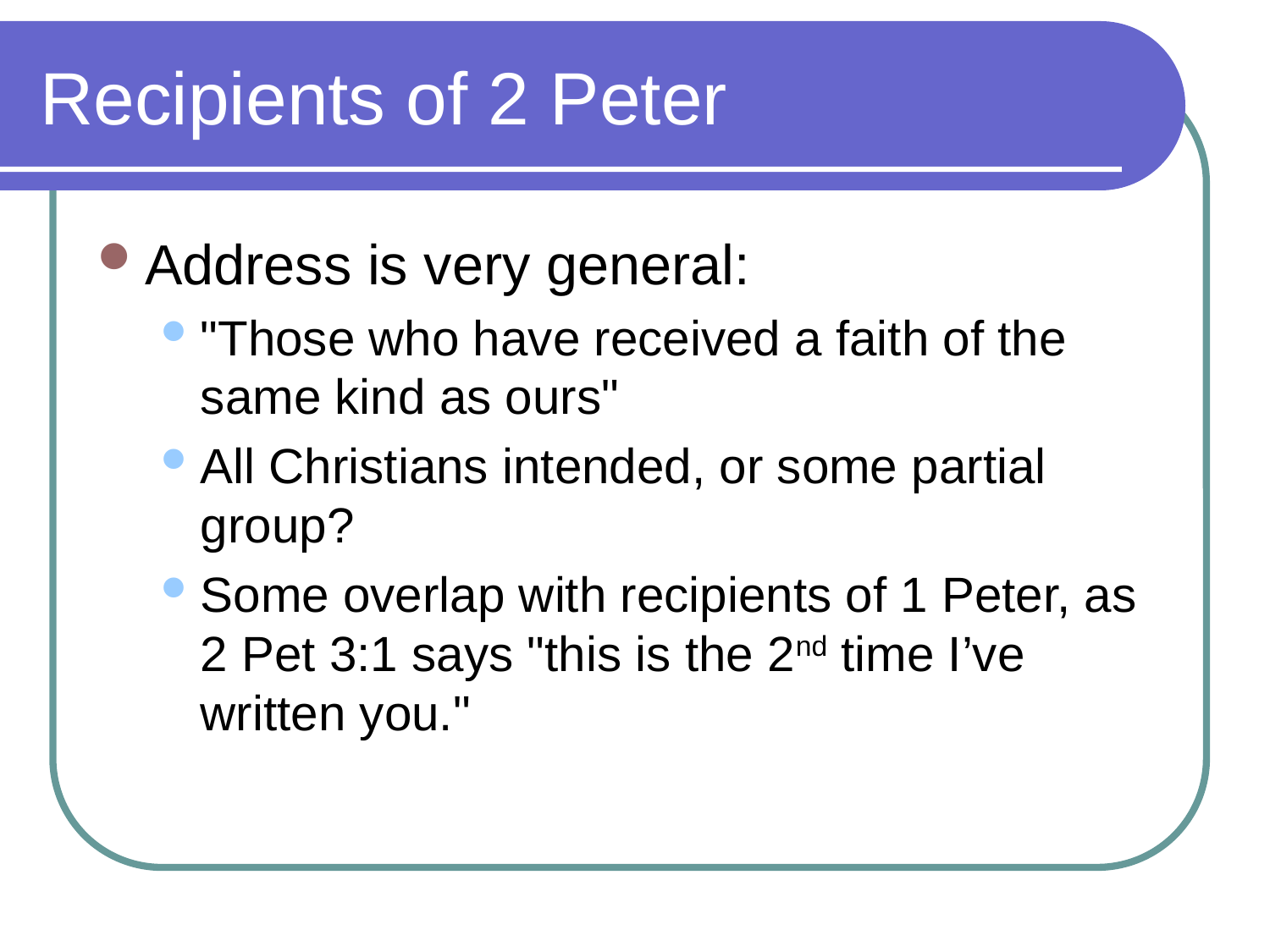

# Recipients of 2 Peter
Address is very general:
"Those who have received a faith of the same kind as ours"
All Christians intended, or some partial group?
Some overlap with recipients of 1 Peter, as 2 Pet 3:1 says "this is the 2nd time I’ve written you."